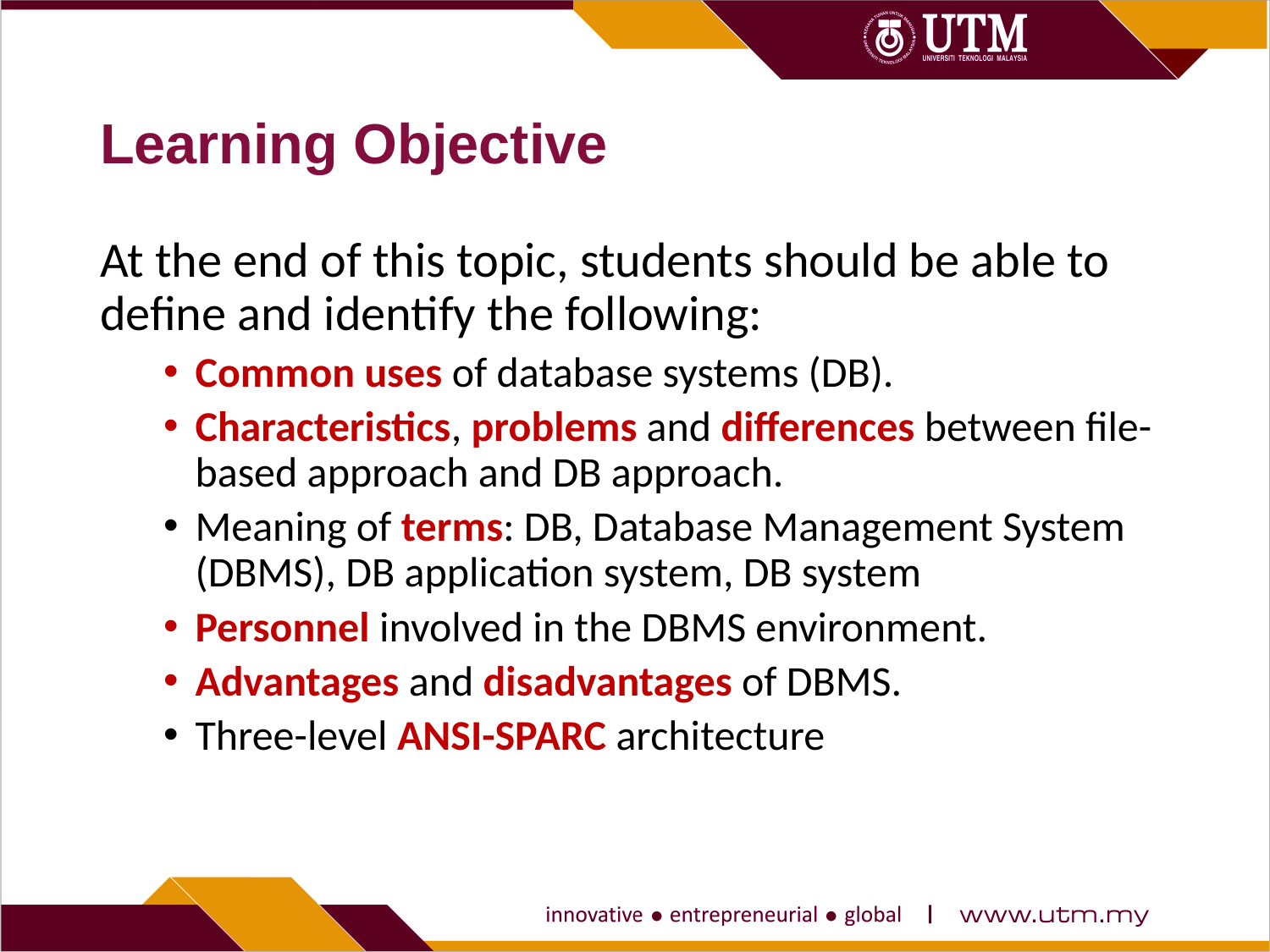

# Learning Objective
At the end of this topic, students should be able to define and identify the following:
Common uses of database systems (DB).
Characteristics, problems and differences between file-based approach and DB approach.
Meaning of terms: DB, Database Management System (DBMS), DB application system, DB system
Personnel involved in the DBMS environment.
Advantages and disadvantages of DBMS.
Three-level ANSI-SPARC architecture

2